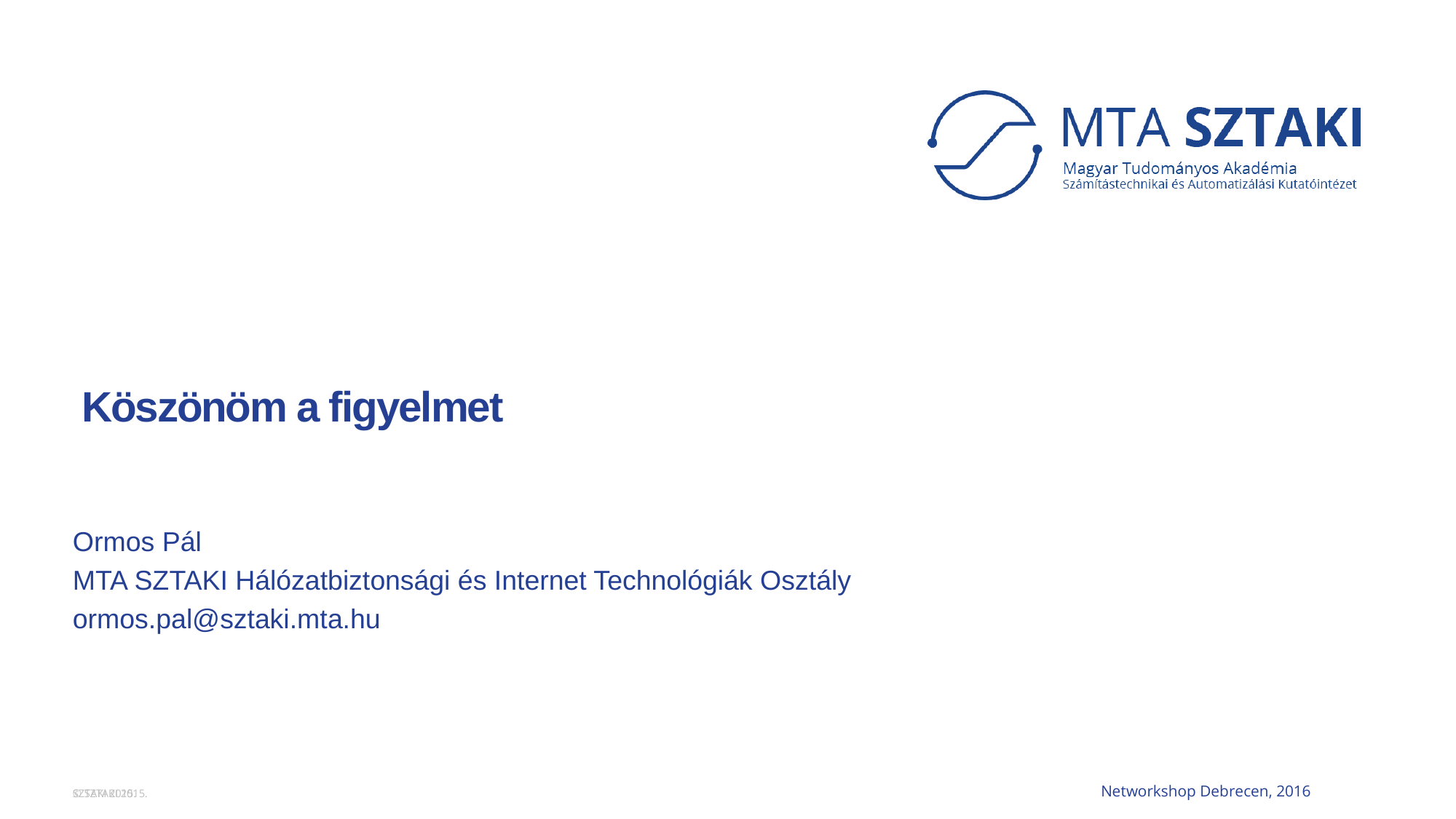

# Köszönöm a figyelmet
Ormos Pál
MTA SZTAKI Hálózatbiztonsági és Internet Technológiák Osztály
ormos.pal@sztaki.mta.hu

Networkshop Debrecen, 2016